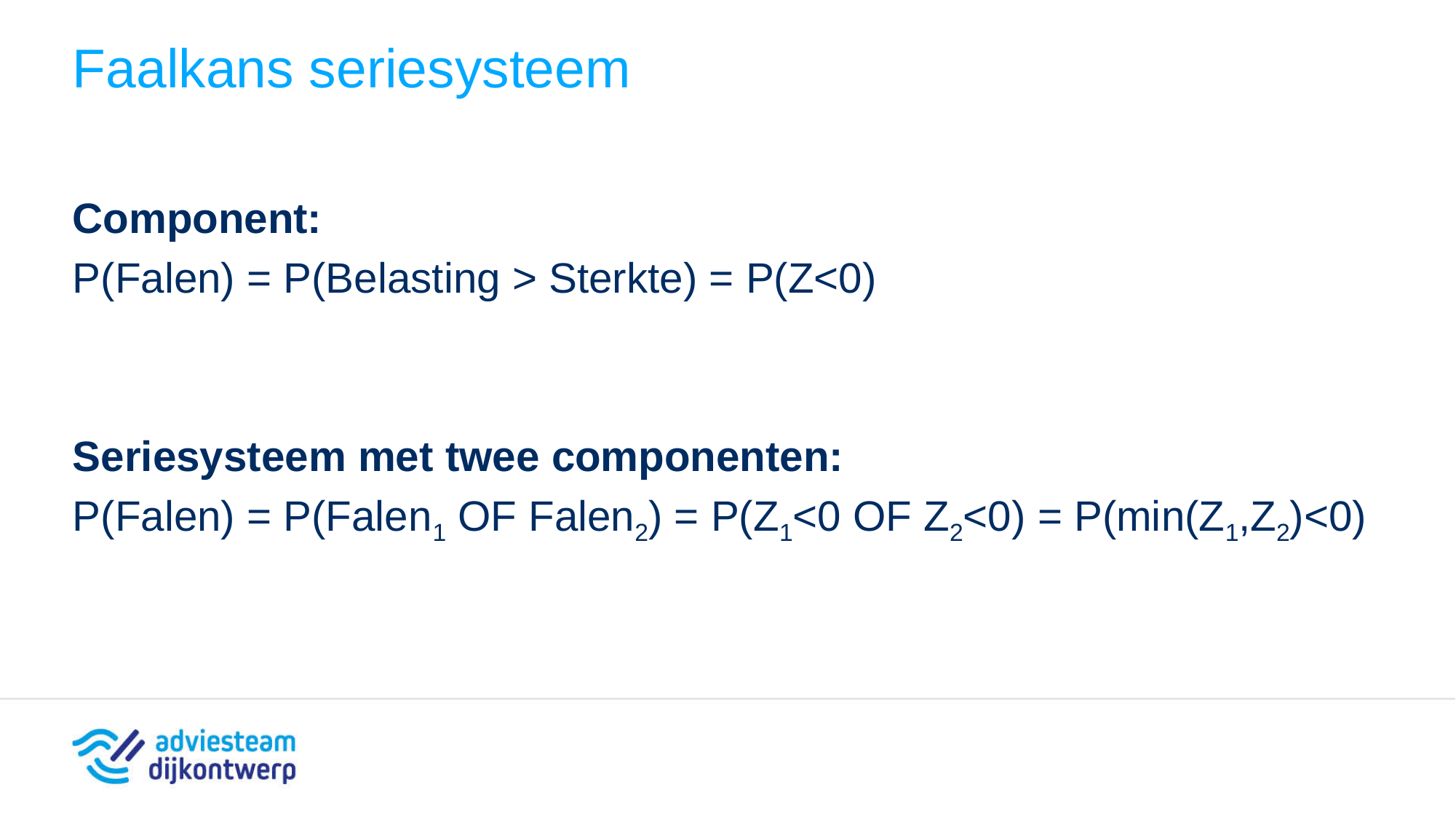

# Faalkans seriesysteem
Component:
P(Falen) = P(Belasting > Sterkte) = P(Z<0)

Seriesysteem met twee componenten:
P(Falen) = P(Falen1 OF Falen2) = P(Z1<0 OF Z2<0) = P(min(Z1,Z2)<0)